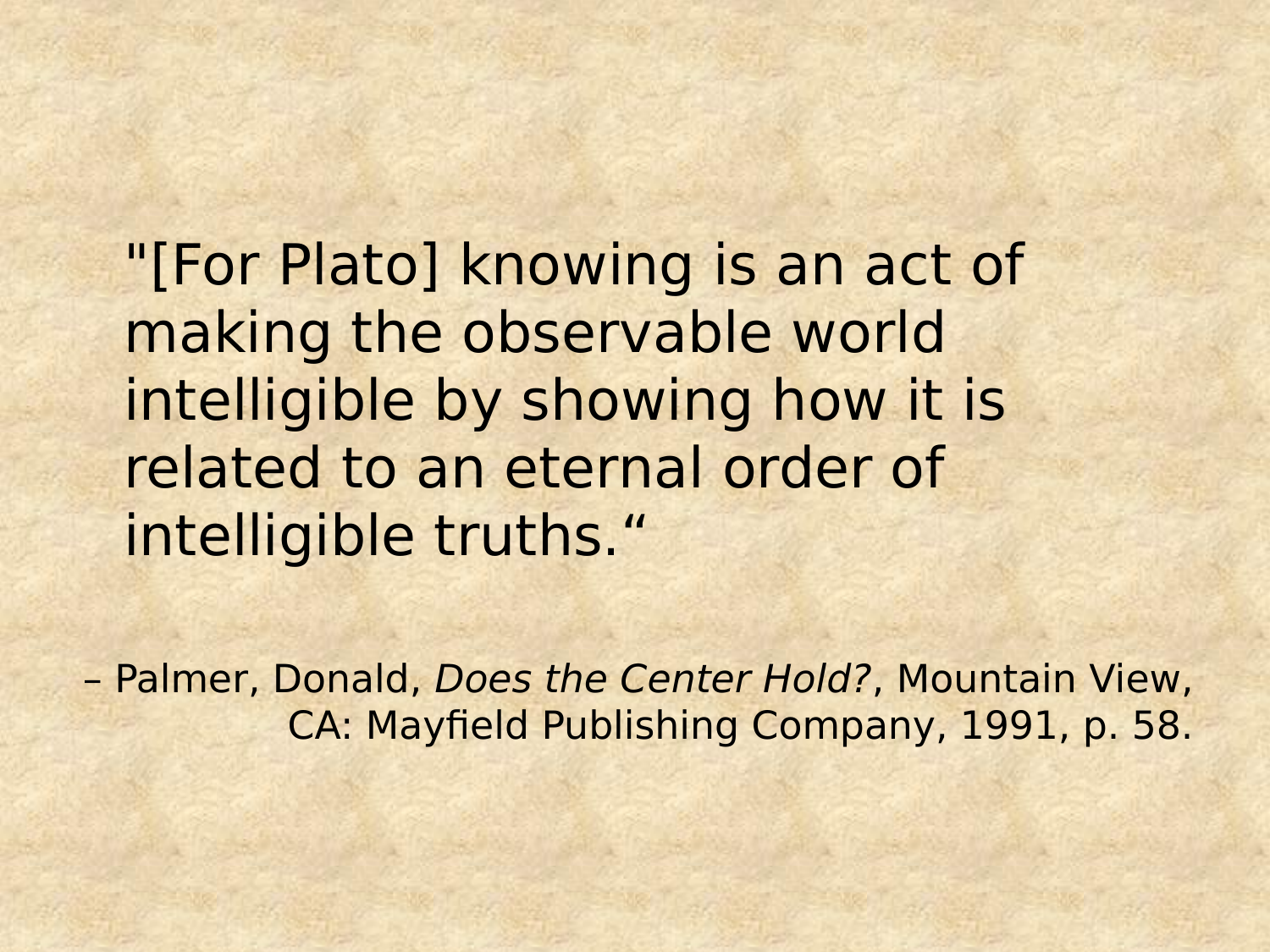

"[For Plato] knowing is an act of making the observable world intelligible by showing how it is related to an eternal order of intelligible truths.“

– Palmer, Donald, Does the Center Hold?, Mountain View, CA: Mayfield Publishing Company, 1991, p. 58.